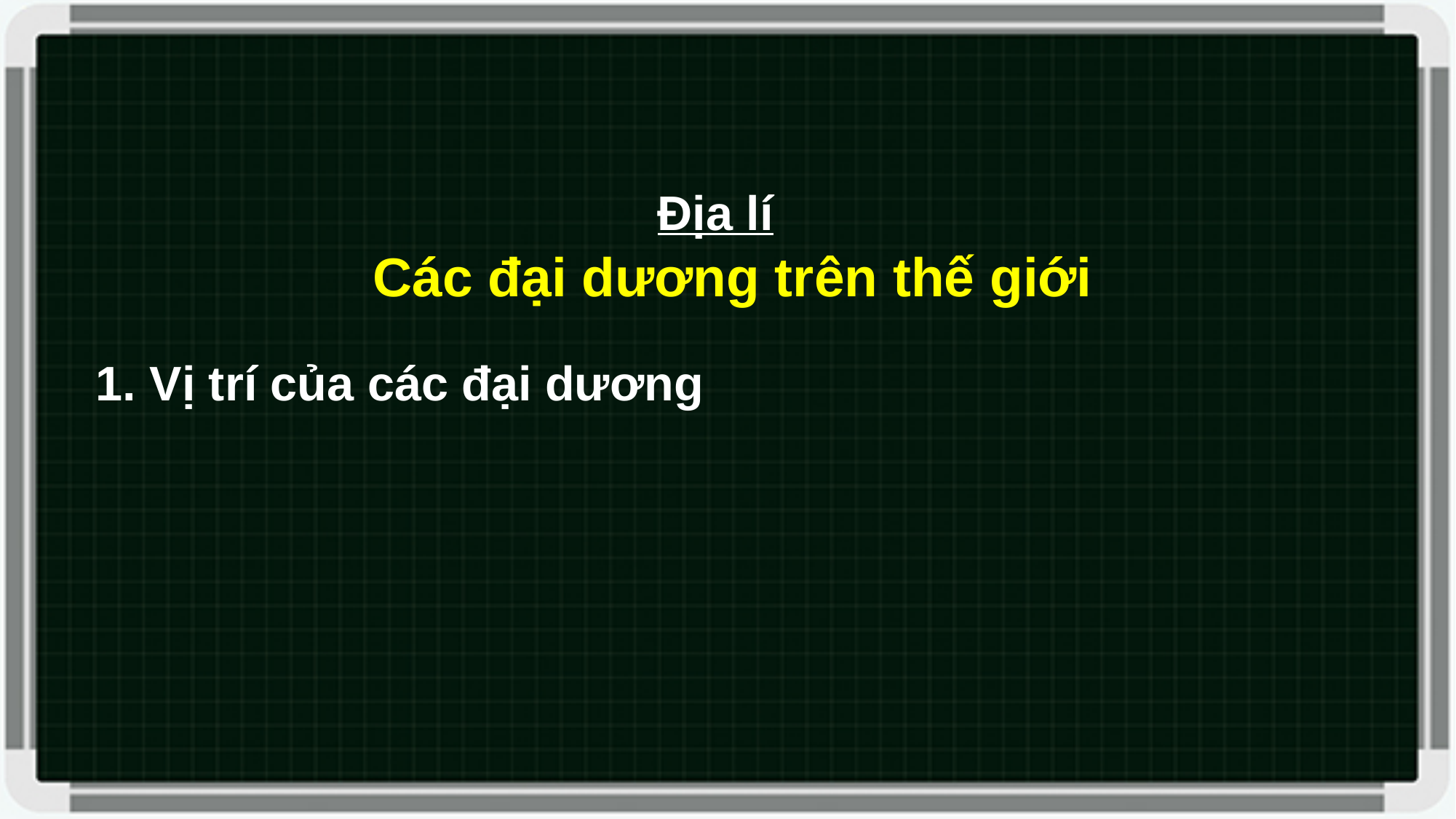

Địa lí
Các đại dương trên thế giới
1. Vị trí của các đại dương